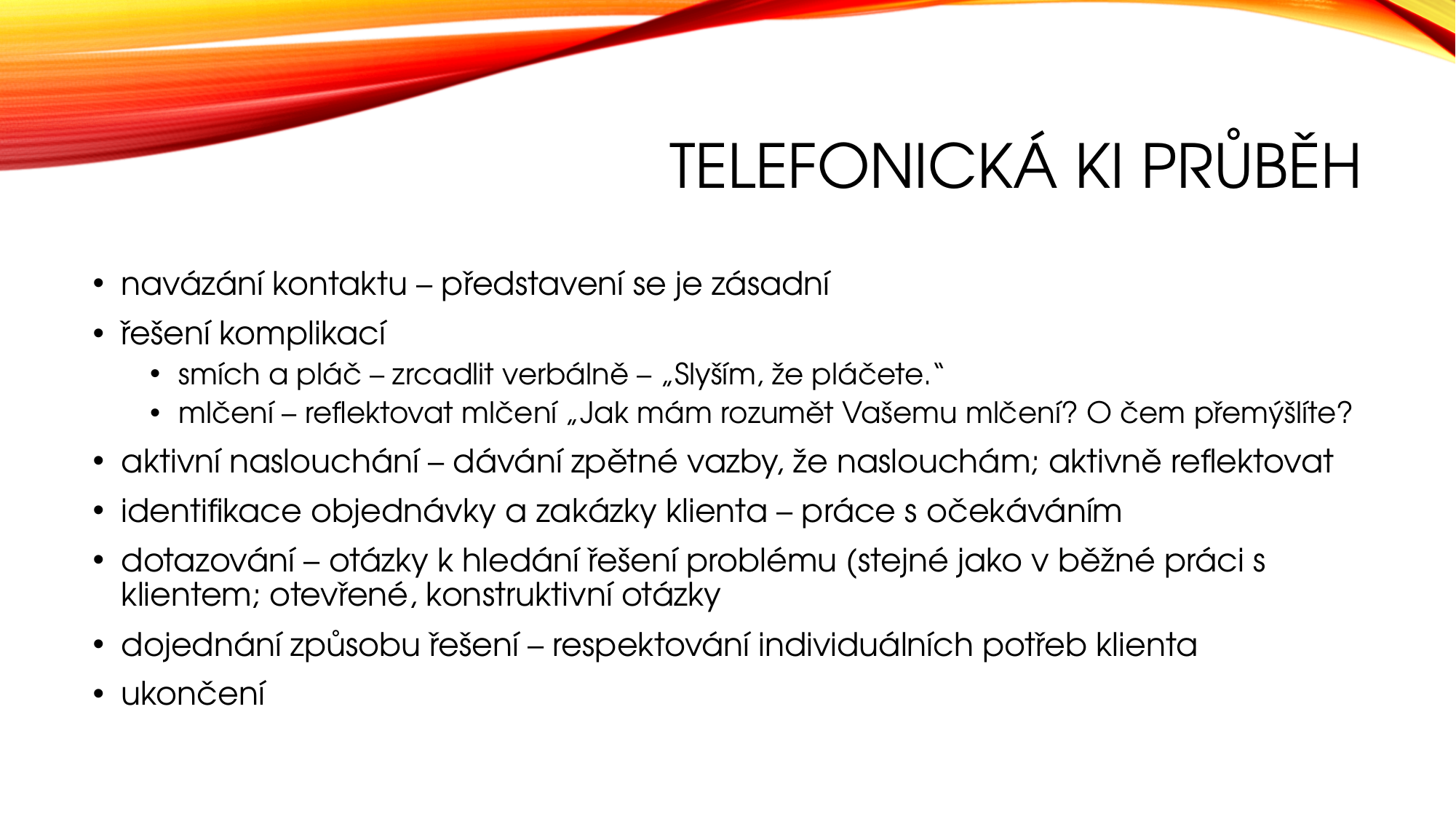

# Telefonická KI průběh
navázání kontaktu – představení se je zásadní
řešení komplikací
smích a pláč – zrcadlit verbálně – „Slyším, že pláčete.“
mlčení – reflektovat mlčení „Jak mám rozumět Vašemu mlčení? O čem přemýšlíte?
aktivní naslouchání – dávání zpětné vazby, že naslouchám; aktivně reflektovat
identifikace objednávky a zakázky klienta – práce s očekáváním
dotazování – otázky k hledání řešení problému (stejné jako v běžné práci s klientem; otevřené, konstruktivní otázky
dojednání způsobu řešení – respektování individuálních potřeb klienta
ukončení